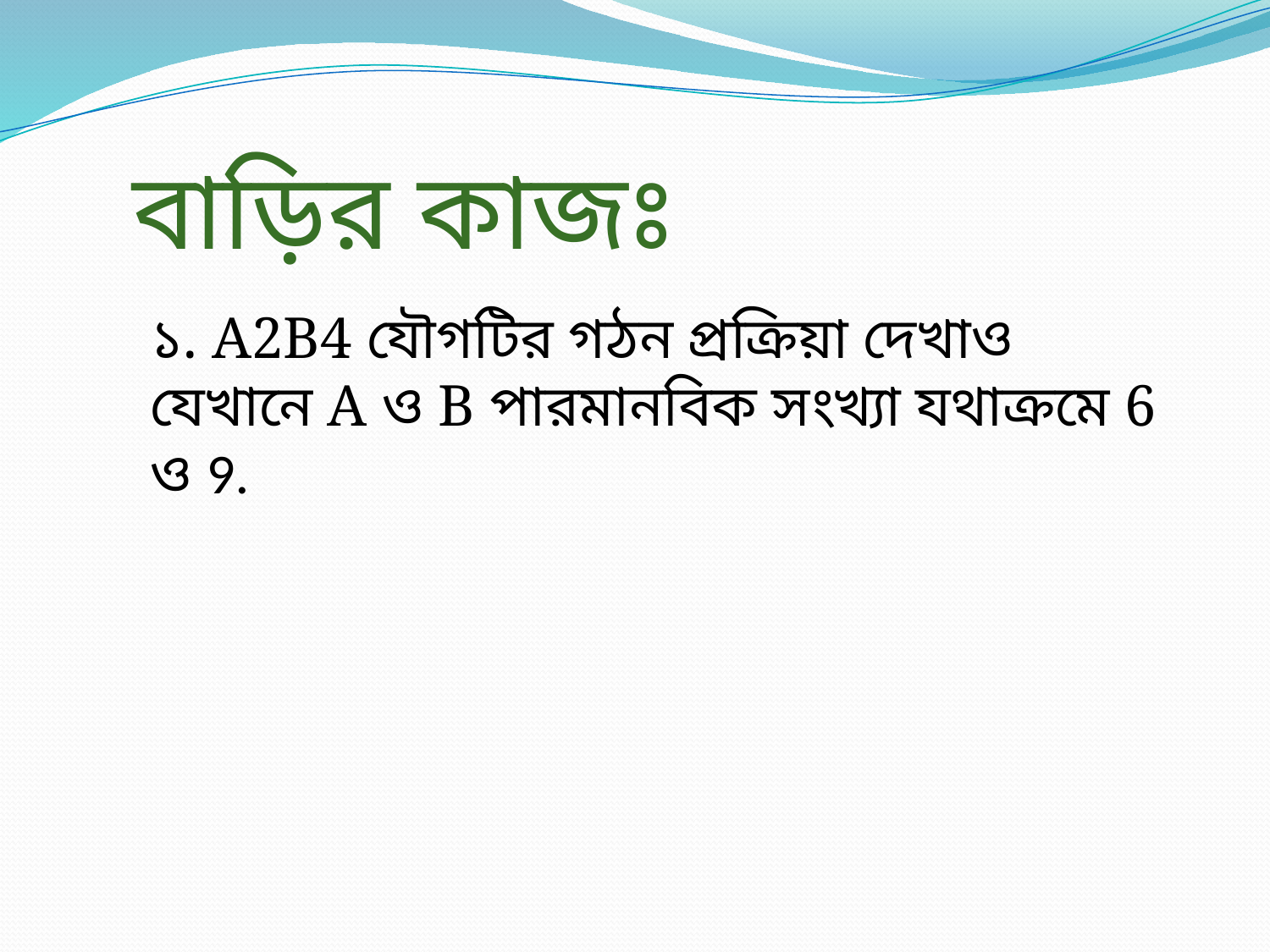

বাড়ির কাজঃ
১. A2B4 যৌগটির গঠন প্রক্রিয়া দেখাও যেখানে A ও B পারমানবিক সংখ্যা যথাক্রমে 6 ও 9.